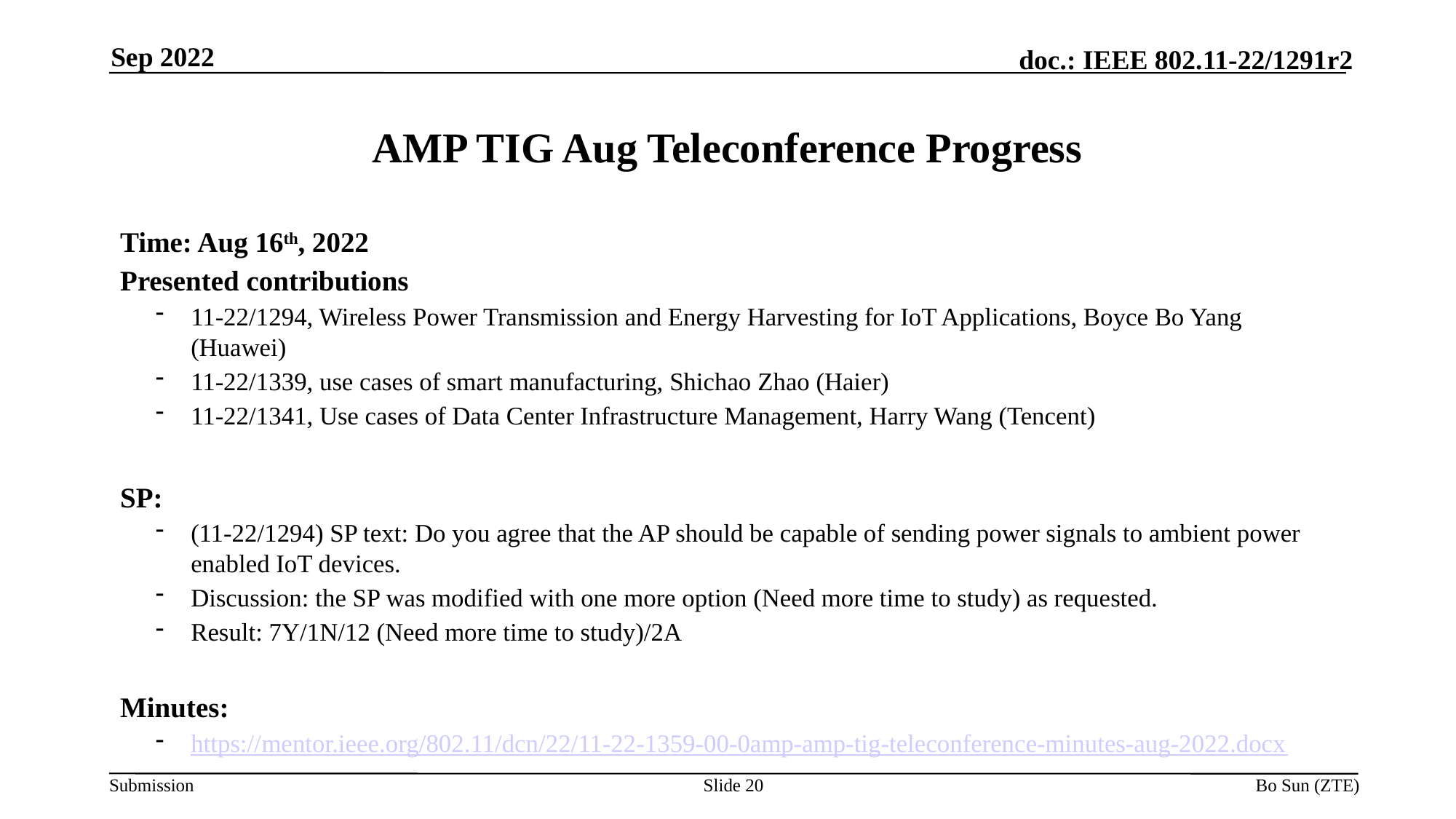

Sep 2022
# AMP TIG Aug Teleconference Progress
Time: Aug 16th, 2022
Presented contributions
11-22/1294, Wireless Power Transmission and Energy Harvesting for IoT Applications, Boyce Bo Yang (Huawei)
11-22/1339, use cases of smart manufacturing, Shichao Zhao (Haier)
11-22/1341, Use cases of Data Center Infrastructure Management, Harry Wang (Tencent)

SP:
(11-22/1294) SP text: Do you agree that the AP should be capable of sending power signals to ambient power enabled IoT devices.
Discussion: the SP was modified with one more option (Need more time to study) as requested.
Result: 7Y/1N/12 (Need more time to study)/2A

Minutes:
https://mentor.ieee.org/802.11/dcn/22/11-22-1359-00-0amp-amp-tig-teleconference-minutes-aug-2022.docx

Slide 20
Bo Sun (ZTE)